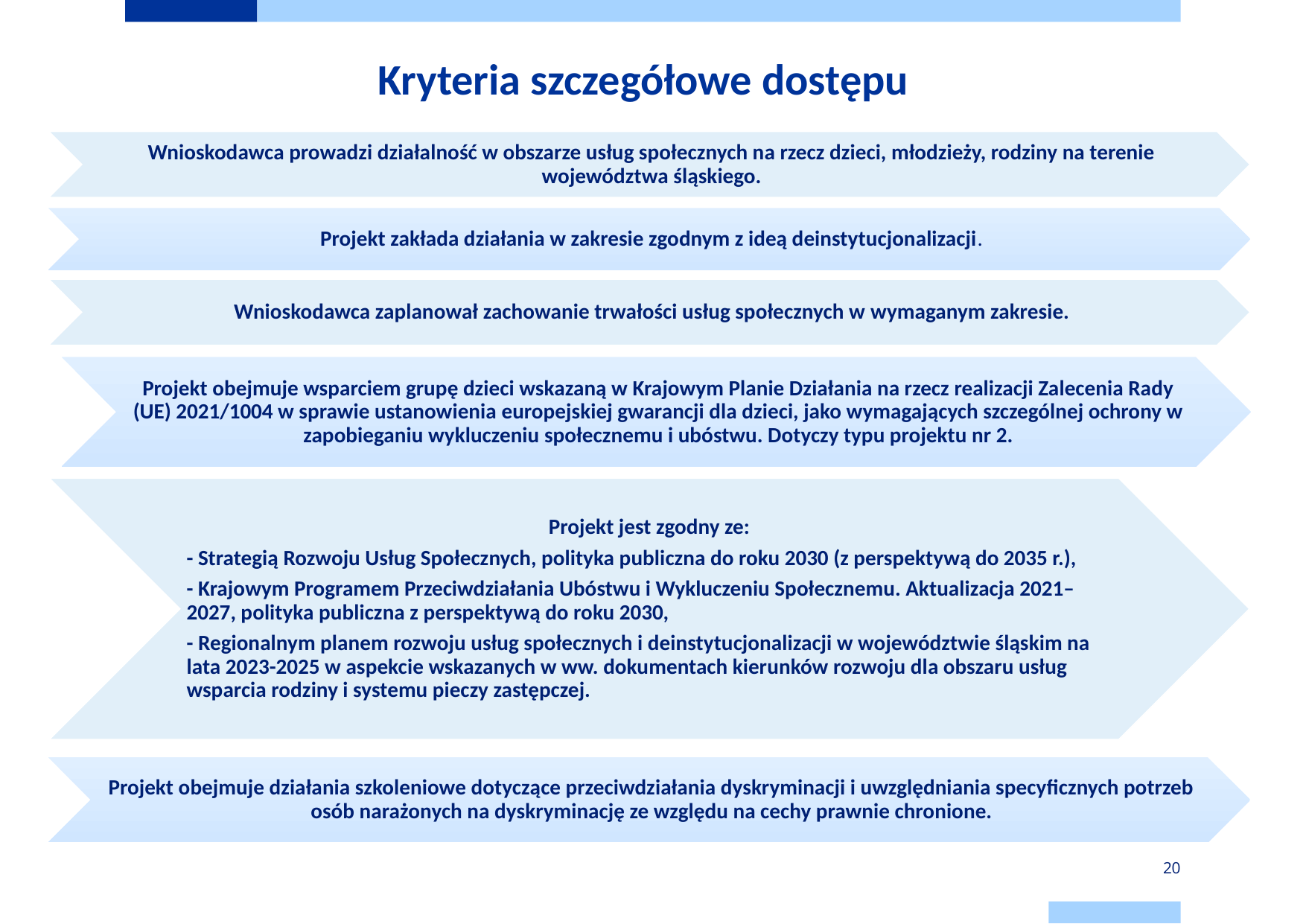

# Kryteria szczegółowe dostępu
Wnioskodawca prowadzi działalność w obszarze usług społecznych na rzecz dzieci, młodzieży, rodziny na terenie województwa śląskiego.
Projekt zakłada działania w zakresie zgodnym z ideą deinstytucjonalizacji.
Wnioskodawca zaplanował zachowanie trwałości usług społecznych w wymaganym zakresie.
Projekt obejmuje wsparciem grupę dzieci wskazaną w Krajowym Planie Działania na rzecz realizacji Zalecenia Rady (UE) 2021/1004 w sprawie ustanowienia europejskiej gwarancji dla dzieci, jako wymagających szczególnej ochrony w zapobieganiu wykluczeniu społecznemu i ubóstwu. Dotyczy typu projektu nr 2.
Projekt jest zgodny ze:
- Strategią Rozwoju Usług Społecznych, polityka publiczna do roku 2030 (z perspektywą do 2035 r.),
- Krajowym Programem Przeciwdziałania Ubóstwu i Wykluczeniu Społecznemu. Aktualizacja 2021–2027, polityka publiczna z perspektywą do roku 2030,
- Regionalnym planem rozwoju usług społecznych i deinstytucjonalizacji w województwie śląskim na lata 2023-2025 w aspekcie wskazanych w ww. dokumentach kierunków rozwoju dla obszaru usług wsparcia rodziny i systemu pieczy zastępczej.

Projekt obejmuje działania szkoleniowe dotyczące przeciwdziałania dyskryminacji i uwzględniania specyficznych potrzeb osób narażonych na dyskryminację ze względu na cechy prawnie chronione.
20